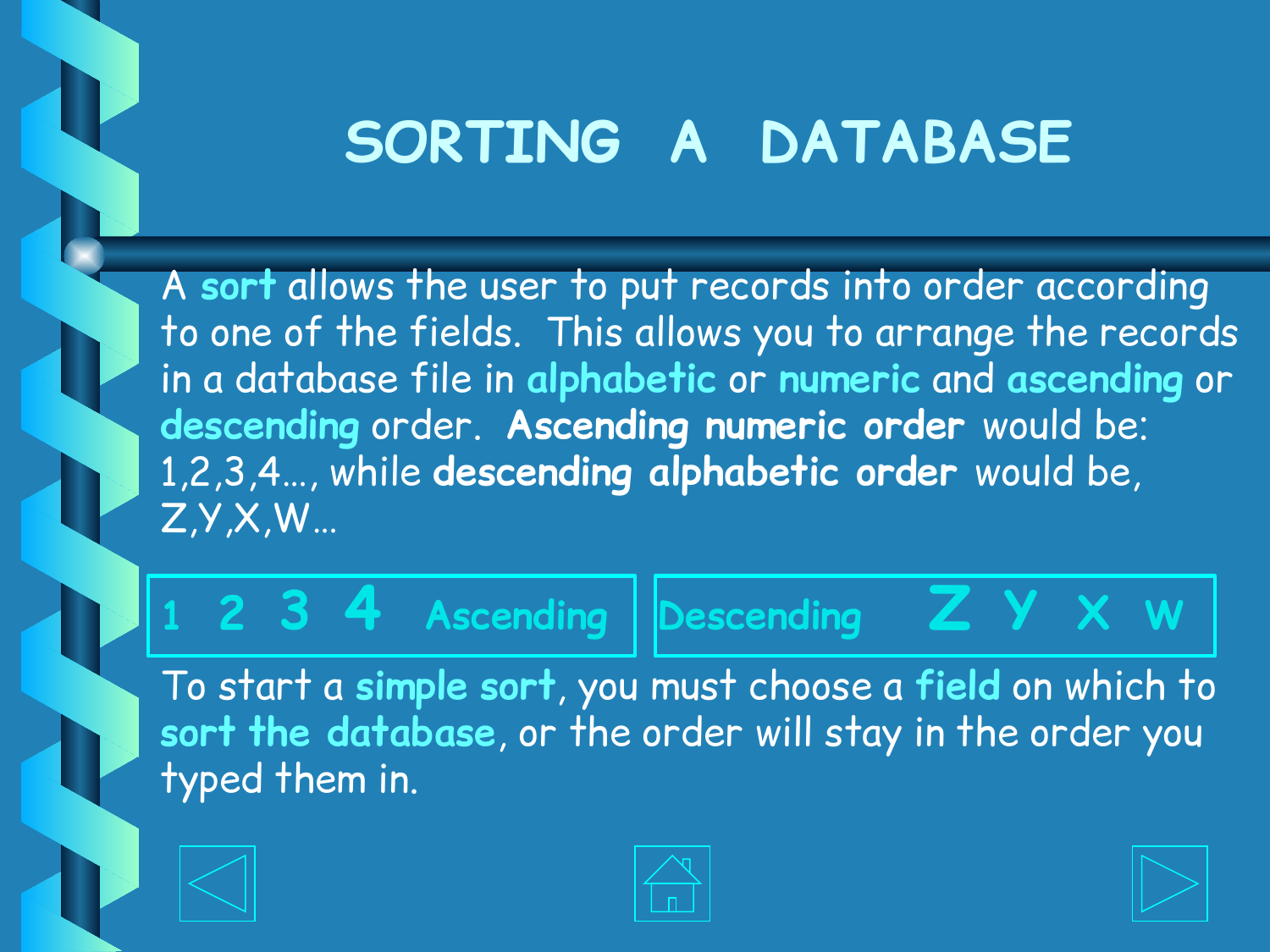

# SORTING  A  DATABASE
A sort allows the user to put records into order according to one of the fields.  This allows you to arrange the records in a database file in alphabetic or numeric and ascending or descending order.  Ascending numeric order would be: 1,2,3,4…, while descending alphabetic order would be, Z,Y,X,W…
1  2  3  4  Ascending   Descending    Z  Y  X  W
To start a simple sort, you must choose a field on which to sort the database, or the order will stay in the order you typed them in.